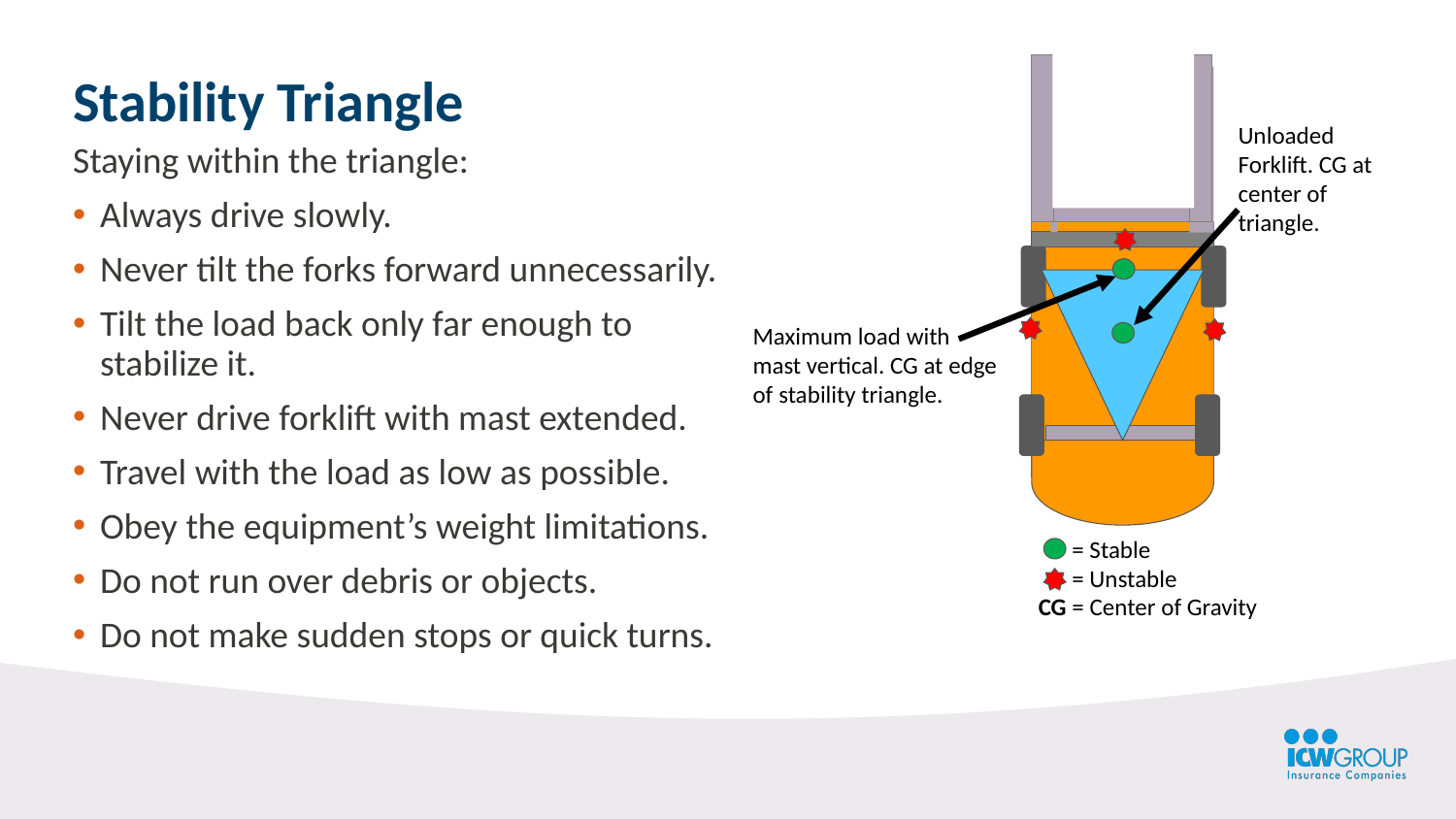

Stability Triangle
Unloaded
Forklift. CG at center of triangle.
Staying within the triangle:
Always drive slowly.
Never tilt the forks forward unnecessarily.
Tilt the load back only far enough to stabilize it.
Never drive forklift with mast extended.
Travel with the load as low as possible.
Obey the equipment’s weight limitations.
Do not run over debris or objects.
Do not make sudden stops or quick turns.

Maximum load with
mast vertical. CG at edge of stability triangle.

         = Stable
         = Unstable
   CG = Center of Gravity